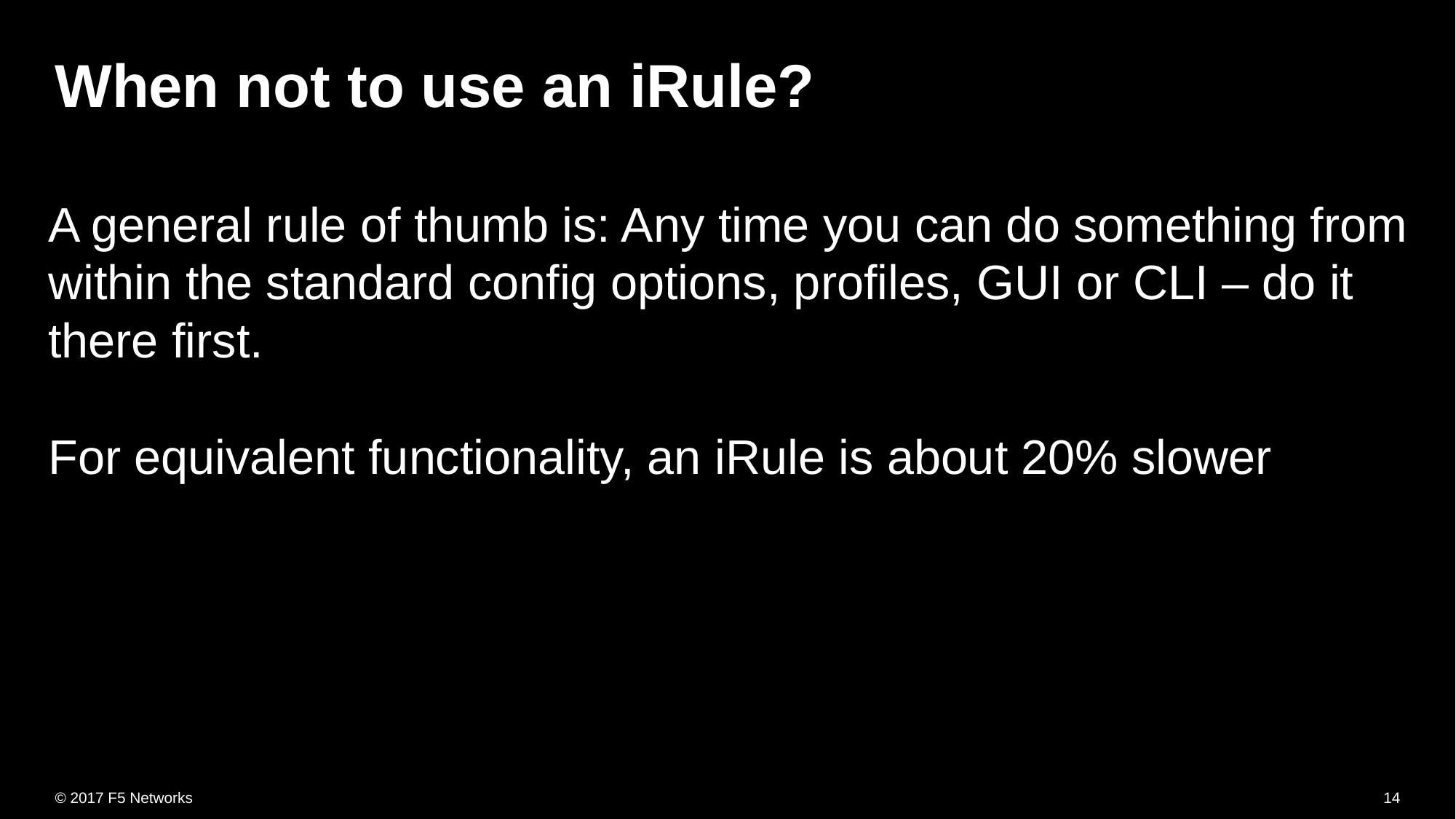

# When not to use an iRule?
A general rule of thumb is: Any time you can do something from within the standard config options, profiles, GUI or CLI – do it there first.

For equivalent functionality, an iRule is about 20% slower
14
© 2017 F5 Networks